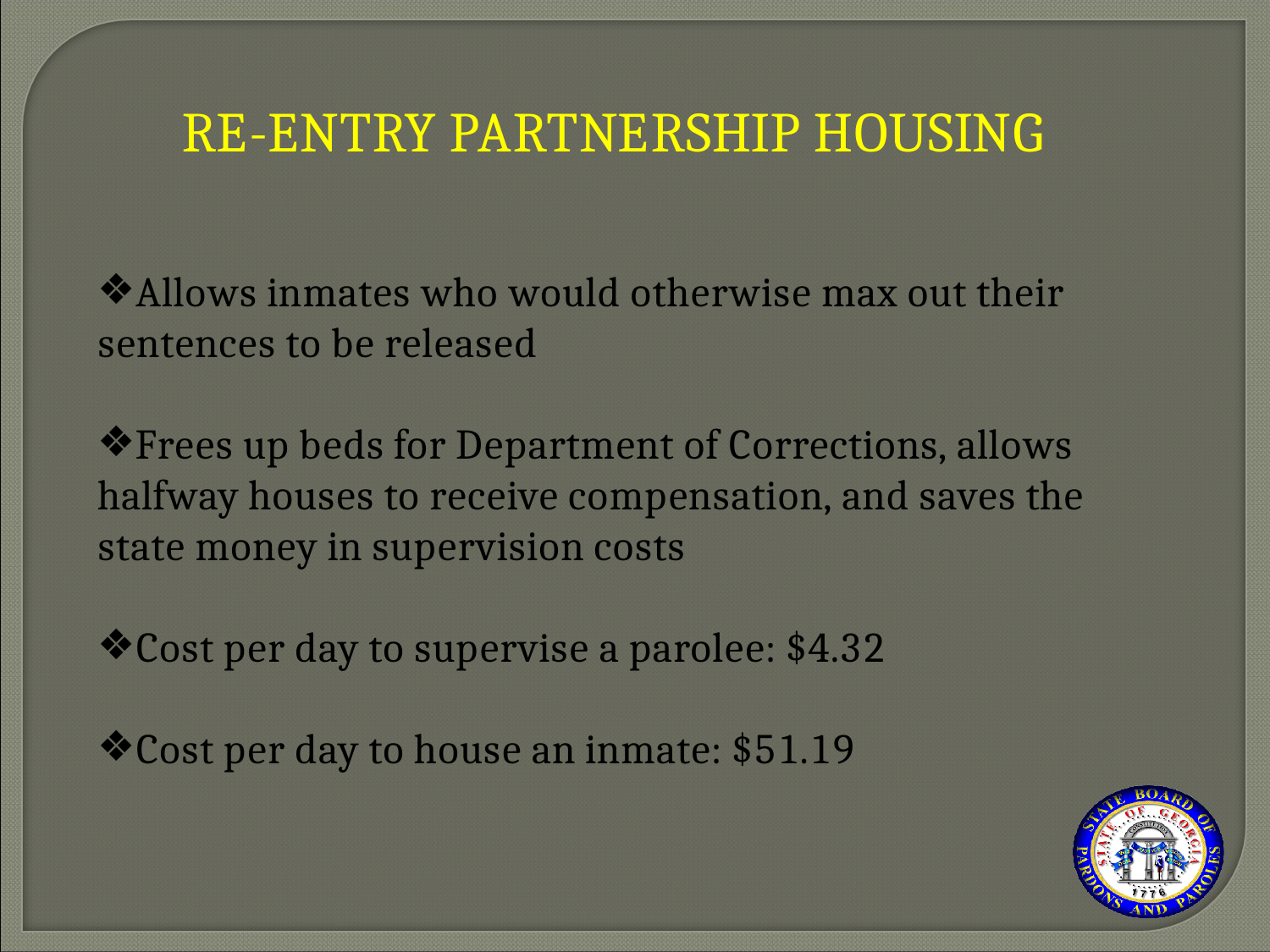

RE-ENTRY PARTNERSHIP HOUSING

Allows inmates who would otherwise max out their sentences to be released

Frees up beds for Department of Corrections, allows halfway houses to receive compensation, and saves the state money in supervision costs

Cost per day to supervise a parolee: $4.32

Cost per day to house an inmate: $51.19